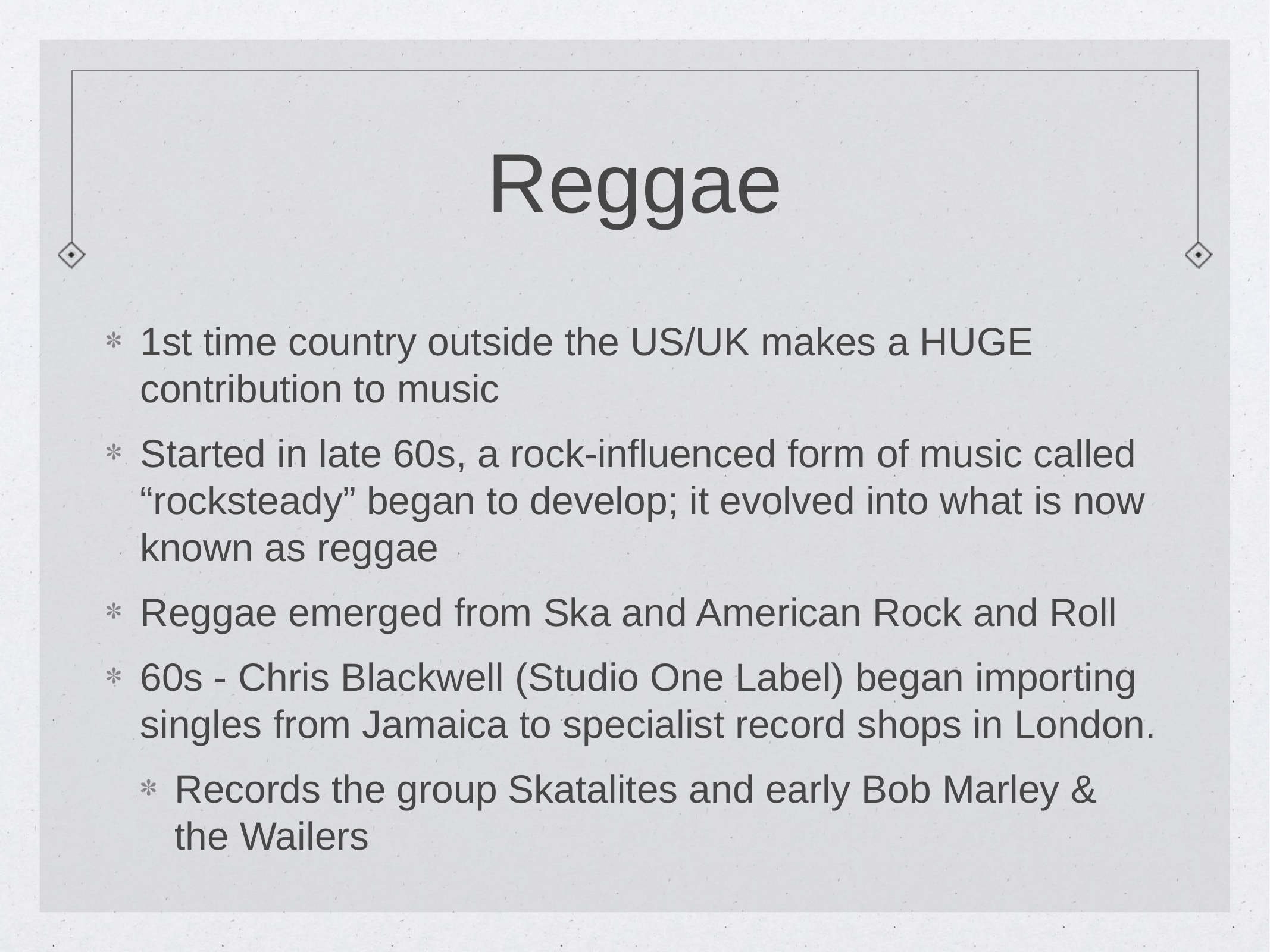

# Reggae
1st time country outside the US/UK makes a HUGE contribution to music
Started in late 60s, a rock-influenced form of music called “rocksteady” began to develop; it evolved into what is now known as reggae
Reggae emerged from Ska and American Rock and Roll
60s - Chris Blackwell (Studio One Label) began importing singles from Jamaica to specialist record shops in London.
Records the group Skatalites and early Bob Marley & the Wailers